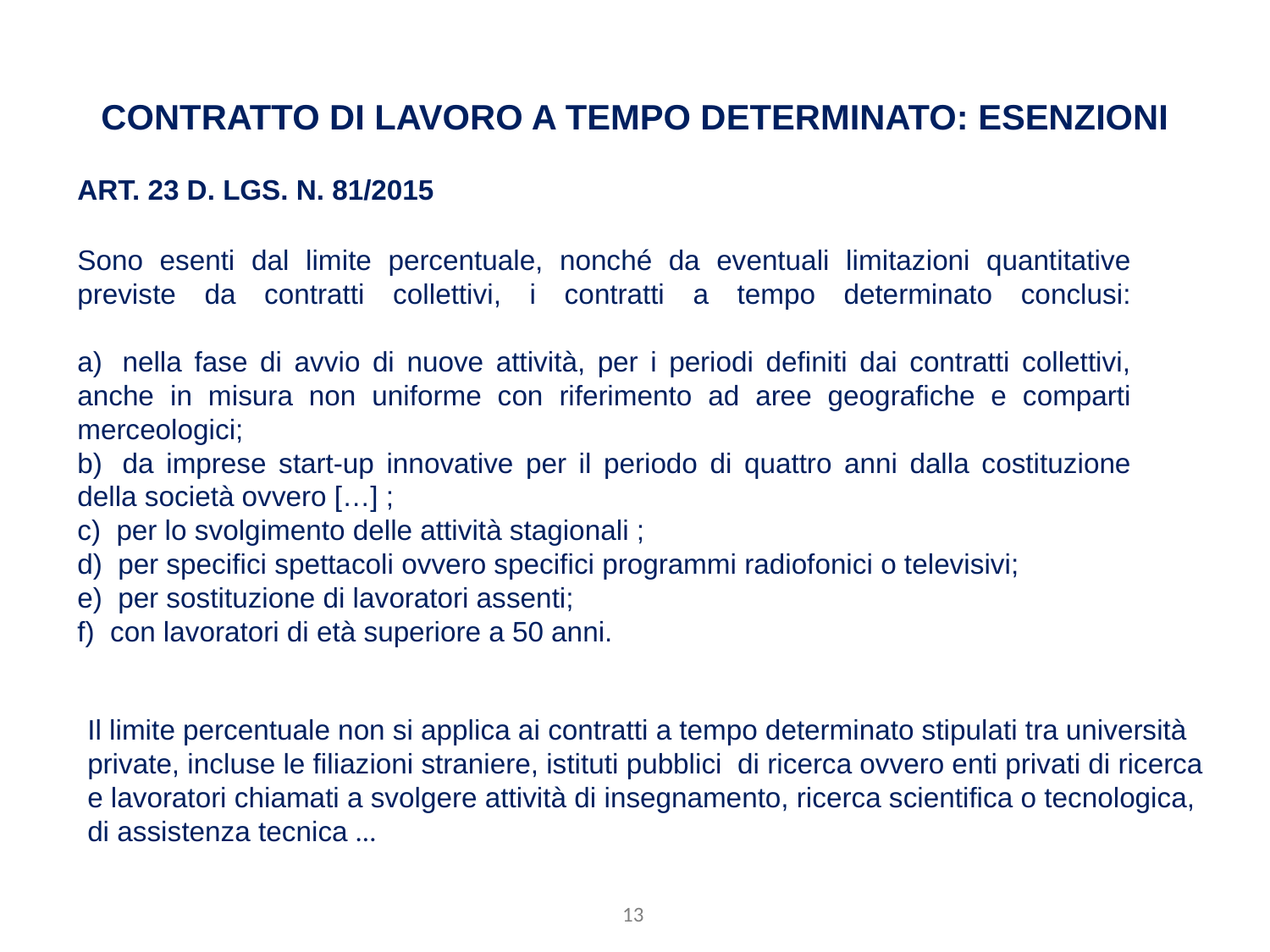

# CONTRATTO DI LAVORO A TEMPO DETERMINATO: ESENZIONI
ART. 23 D. LGS. N. 81/2015

Sono esenti dal limite percentuale, nonché da eventuali limitazioni quantitative previste da contratti collettivi, i contratti a tempo determinato conclusi:
a)  nella fase di avvio di nuove attività, per i periodi definiti dai contratti collettivi, anche in misura non uniforme con riferimento ad aree geografiche e comparti merceologici;
b)  da imprese start-up innovative per il periodo di quattro anni dalla costituzione della società ovvero […] ;
c)  per lo svolgimento delle attività stagionali ;
d)  per specifici spettacoli ovvero specifici programmi radiofonici o televisivi;
e)  per sostituzione di lavoratori assenti;
f)  con lavoratori di età superiore a 50 anni.
Il limite percentuale non si applica ai contratti a tempo determinato stipulati tra università private, incluse le filiazioni straniere, istituti pubblici  di ricerca ovvero enti privati di ricerca e lavoratori chiamati a svolgere attività di insegnamento, ricerca scientifica o tecnologica, di assistenza tecnica …
13